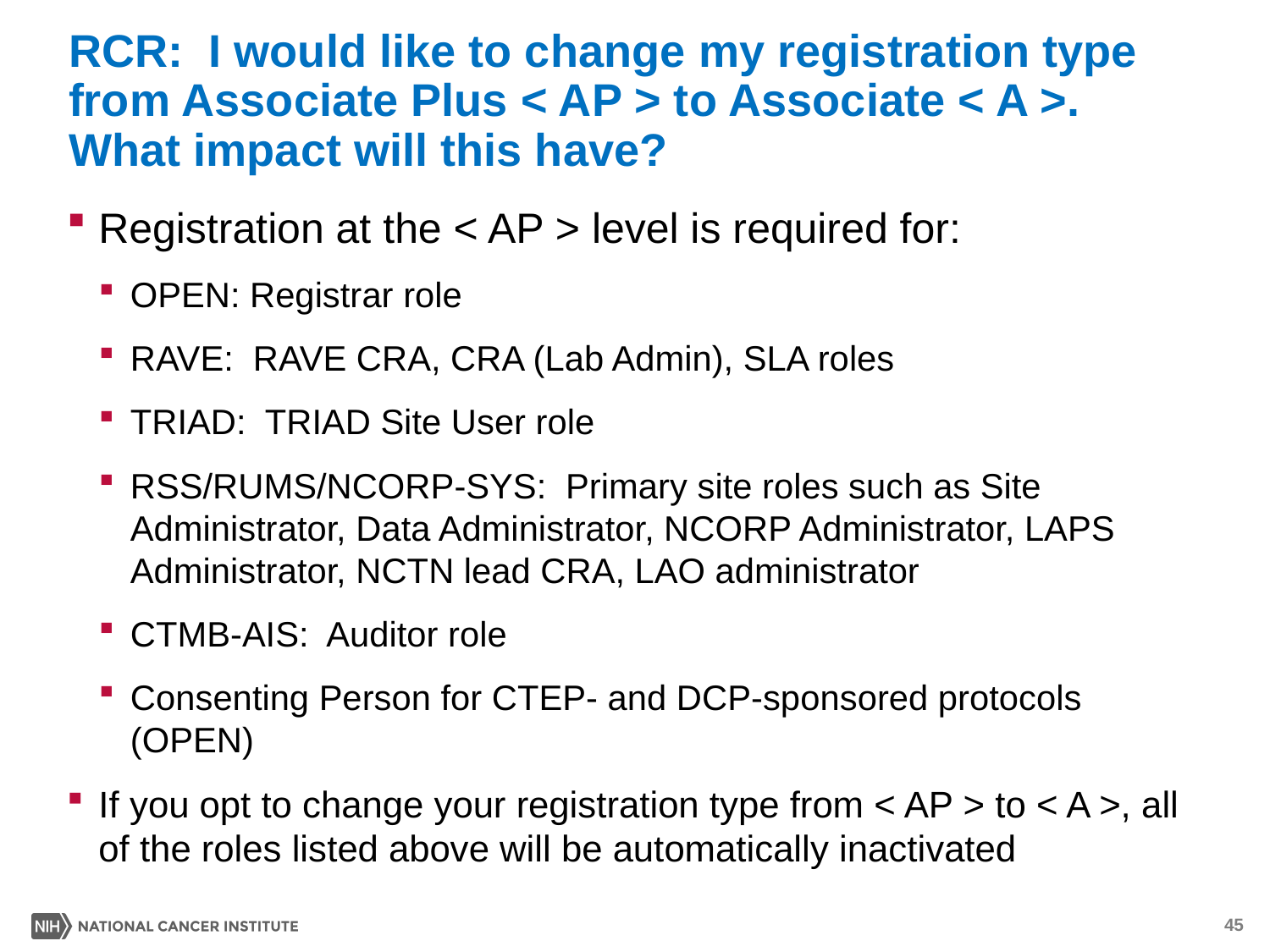

# RCR:  I would like to change my registration type from Associate Plus < AP > to Associate < A >.  What impact will this have?
Registration at the < AP > level is required for:
OPEN: Registrar role
RAVE:  RAVE CRA, CRA (Lab Admin), SLA roles
TRIAD:  TRIAD Site User role
RSS/RUMS/NCORP-SYS:  Primary site roles such as Site Administrator, Data Administrator, NCORP Administrator, LAPS Administrator, NCTN lead CRA, LAO administrator
CTMB-AIS:  Auditor role
Consenting Person for CTEP- and DCP-sponsored protocols (OPEN)
If you opt to change your registration type from < AP > to < A >, all of the roles listed above will be automatically inactivated